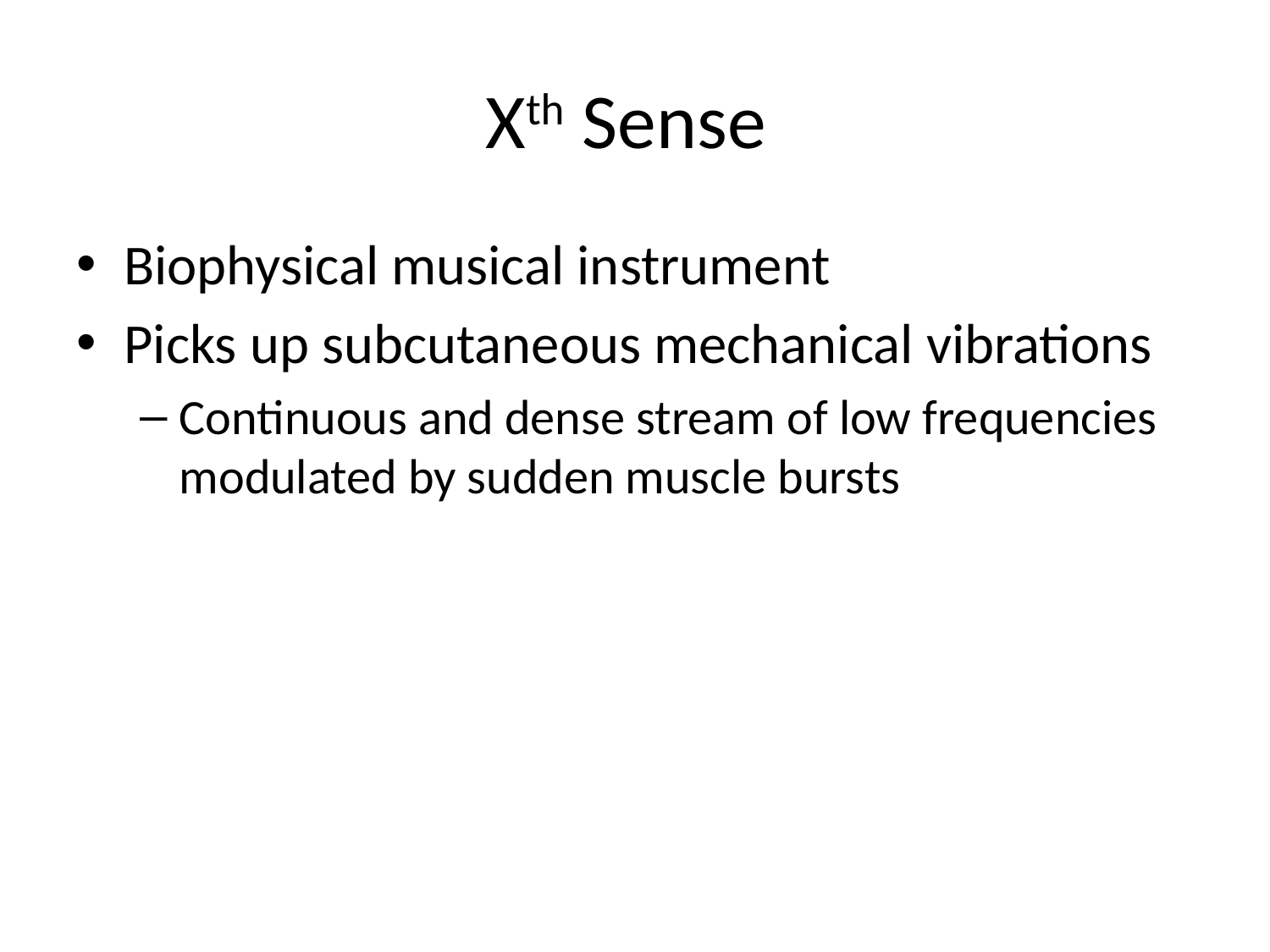

# Xth Sense
Biophysical musical instrument
Picks up subcutaneous mechanical vibrations
Continuous and dense stream of low frequencies modulated by sudden muscle bursts